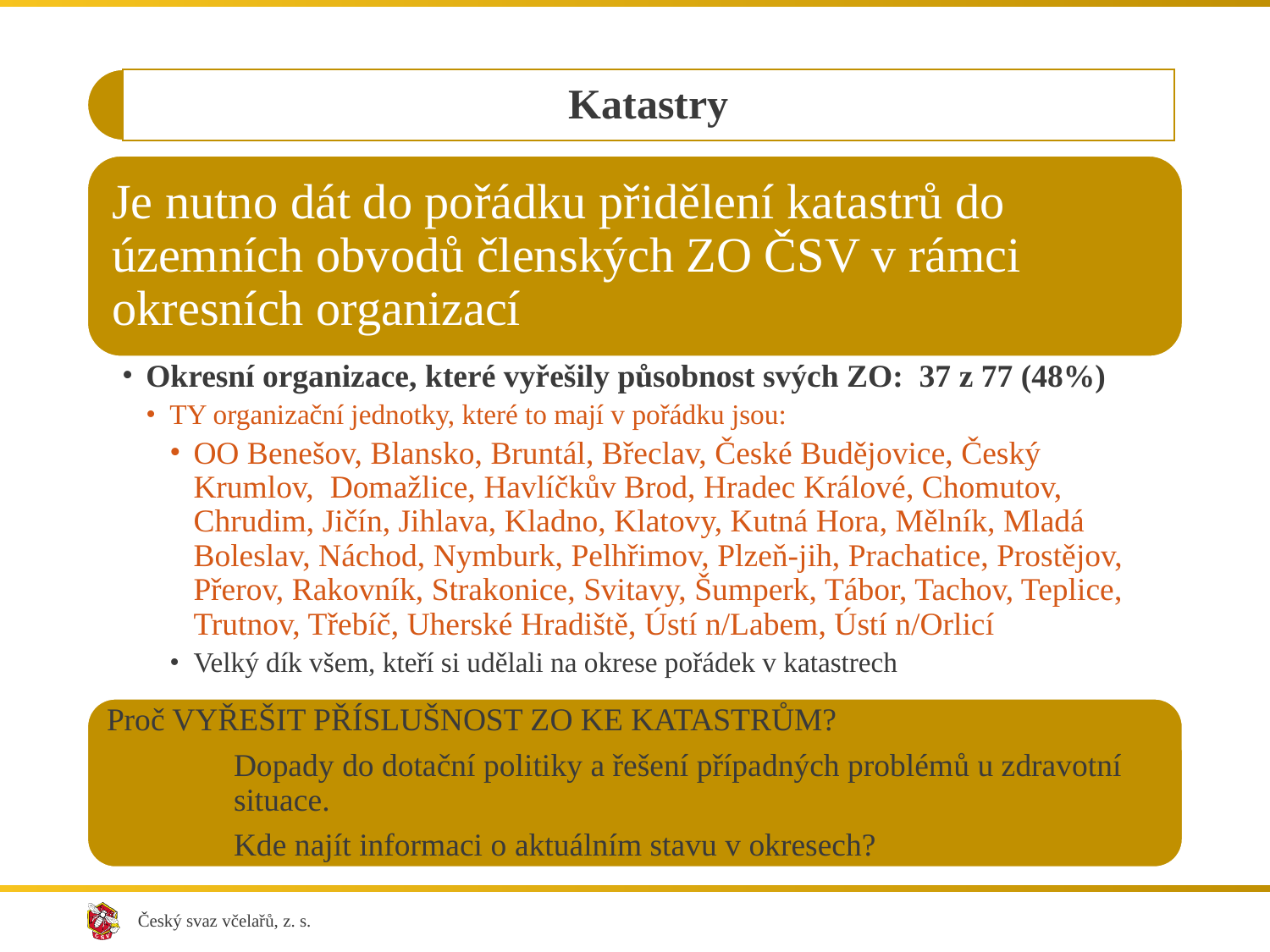

Katastry

Je nutno dát do pořádku přidělení katastrů do územních obvodů členských ZO ČSV v rámci okresních organizací

Okresní organizace, které vyřešily působnost svých ZO:  37 z 77 (48%)
TY organizační jednotky, které to mají v pořádku jsou:
OO Benešov, Blansko, Bruntál, Břeclav, České Budějovice, Český Krumlov,  Domažlice, Havlíčkův Brod, Hradec Králové, Chomutov, Chrudim, Jičín, Jihlava, Kladno, Klatovy, Kutná Hora, Mělník, Mladá Boleslav, Náchod, Nymburk, Pelhřimov, Plzeň-jih, Prachatice, Prostějov, Přerov, Rakovník, Strakonice, Svitavy, Šumperk, Tábor, Tachov, Teplice, Trutnov, Třebíč, Uherské Hradiště, Ústí n/Labem, Ústí n/Orlicí
Velký dík všem, kteří si udělali na okrese pořádek v katastrech

Proč VYŘEŠIT PŘÍSLUŠNOST ZO KE KATASTRŮM?
	Dopady do dotační politiky a řešení případných problémů u zdravotní 	situace.
	Kde najít informaci o aktuálním stavu v okresech?